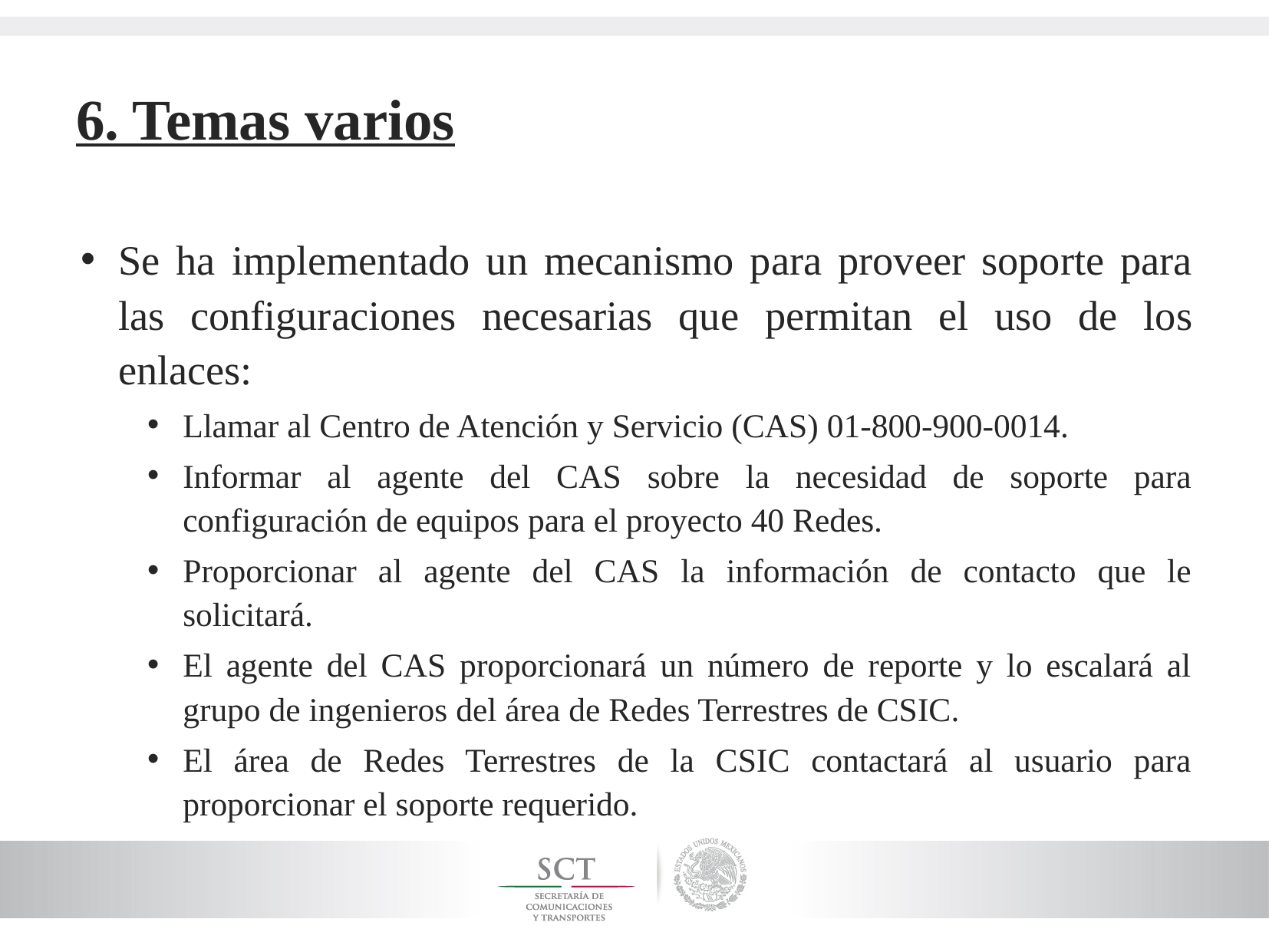

# 6. Temas varios
Se ha implementado un mecanismo para proveer soporte para las configuraciones necesarias que permitan el uso de los enlaces:
Llamar al Centro de Atención y Servicio (CAS) 01-800-900-0014.
Informar al agente del CAS sobre la necesidad de soporte para configuración de equipos para el proyecto 40 Redes.
Proporcionar al agente del CAS la información de contacto que le solicitará.
El agente del CAS proporcionará un número de reporte y lo escalará al grupo de ingenieros del área de Redes Terrestres de CSIC.
El área de Redes Terrestres de la CSIC contactará al usuario para proporcionar el soporte requerido.